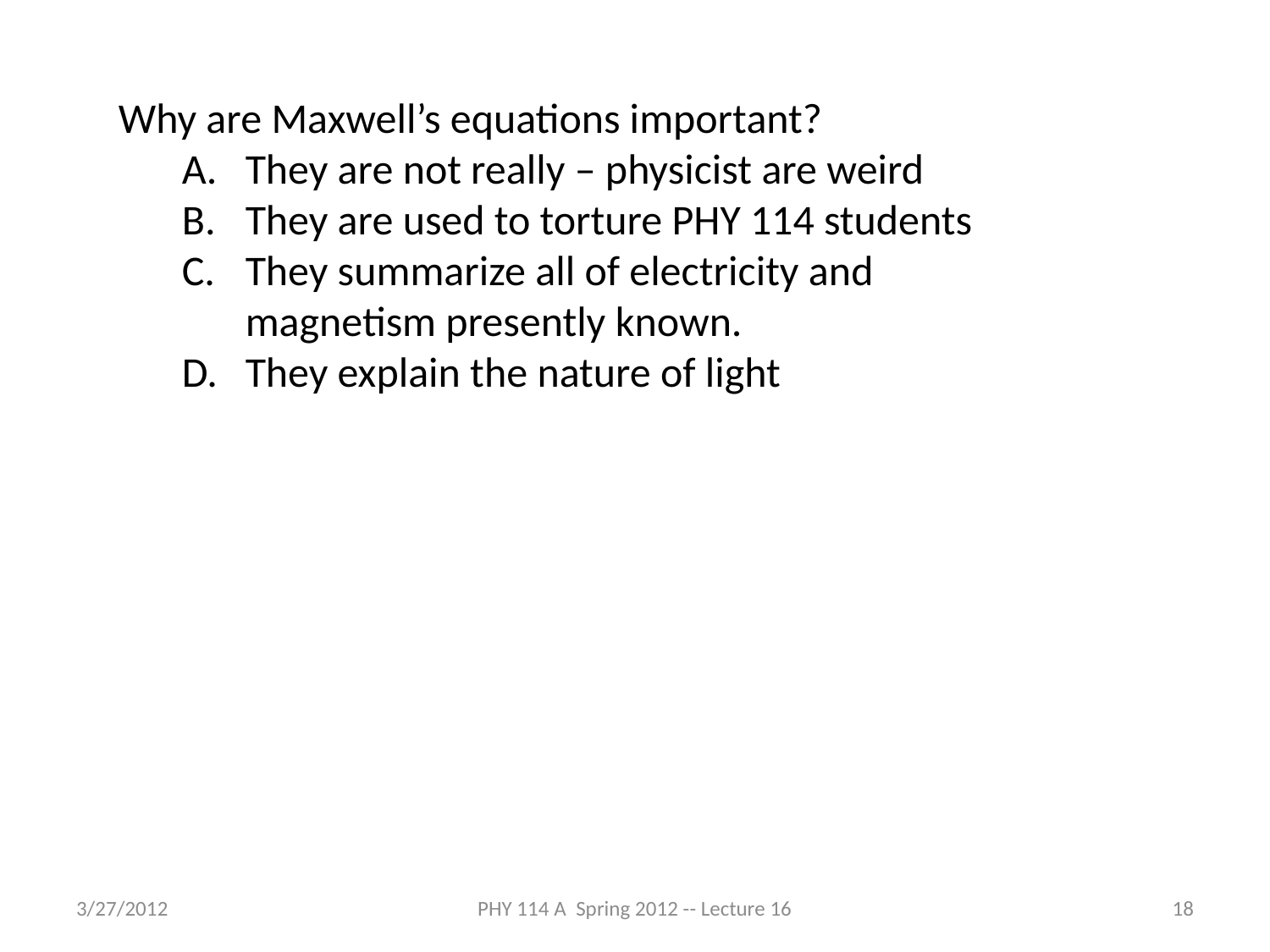

Why are Maxwell’s equations important?
They are not really – physicist are weird
They are used to torture PHY 114 students
They summarize all of electricity and magnetism presently known.
They explain the nature of light

3/27/2012
PHY 114 A  Spring 2012 -- Lecture 16
18